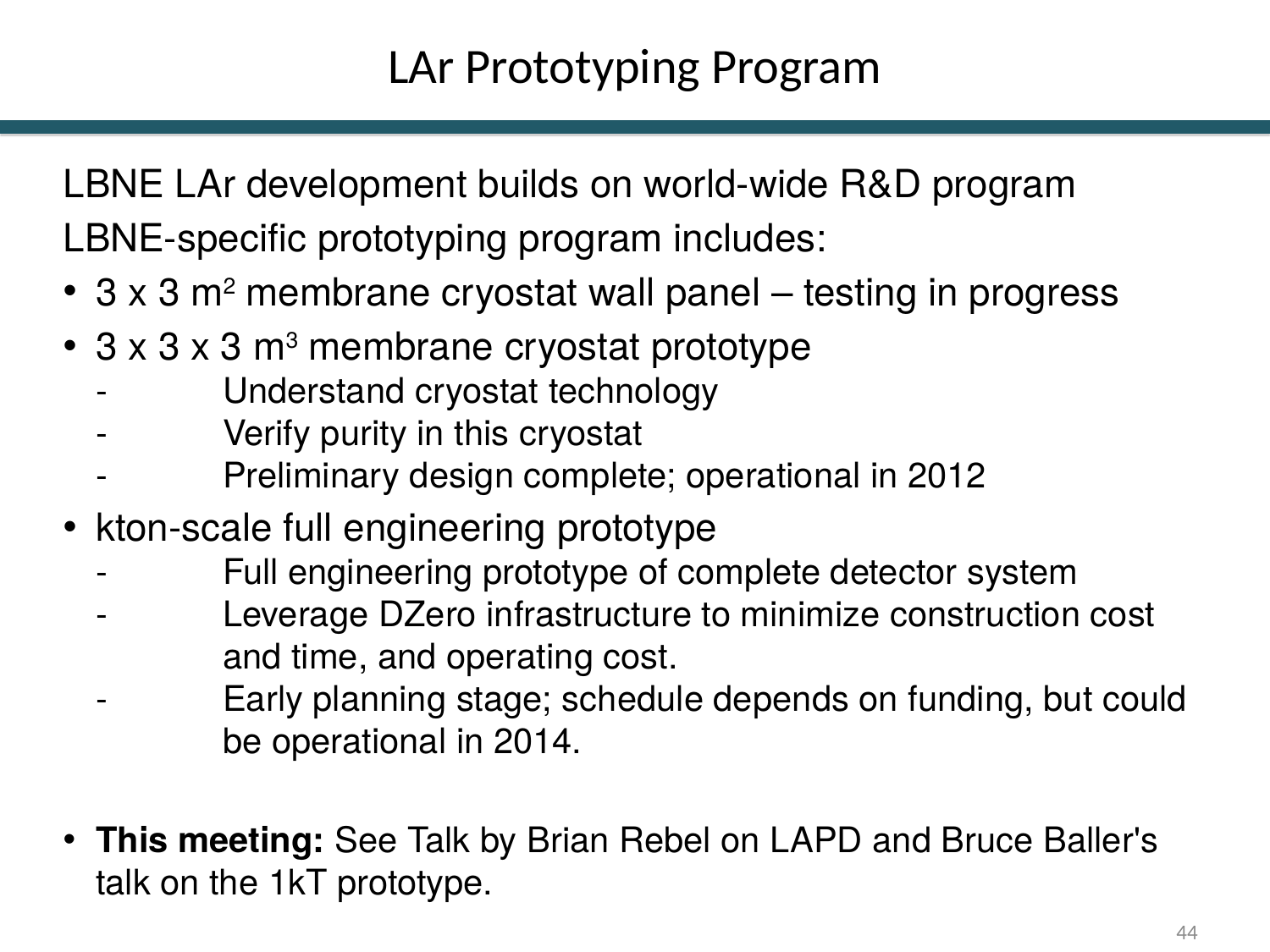

# LAr Prototyping Program
LBNE LAr development builds on world-wide R&D program
LBNE-specific prototyping program includes:
3 x 3 m2 membrane cryostat wall panel – testing in progress
3 x 3 x 3 m3 membrane cryostat prototype
-	Understand cryostat technology
-	Verify purity in this cryostat
-	Preliminary design complete; operational in 2012
kton-scale full engineering prototype
-	Full engineering prototype of complete detector system
-	Leverage DZero infrastructure to minimize construction cost
	and time, and operating cost.
-	Early planning stage; schedule depends on funding, but could
	be operational in 2014.

This meeting: See Talk by Brian Rebel on LAPD and Bruce Baller's talk on the 1kT prototype.
44